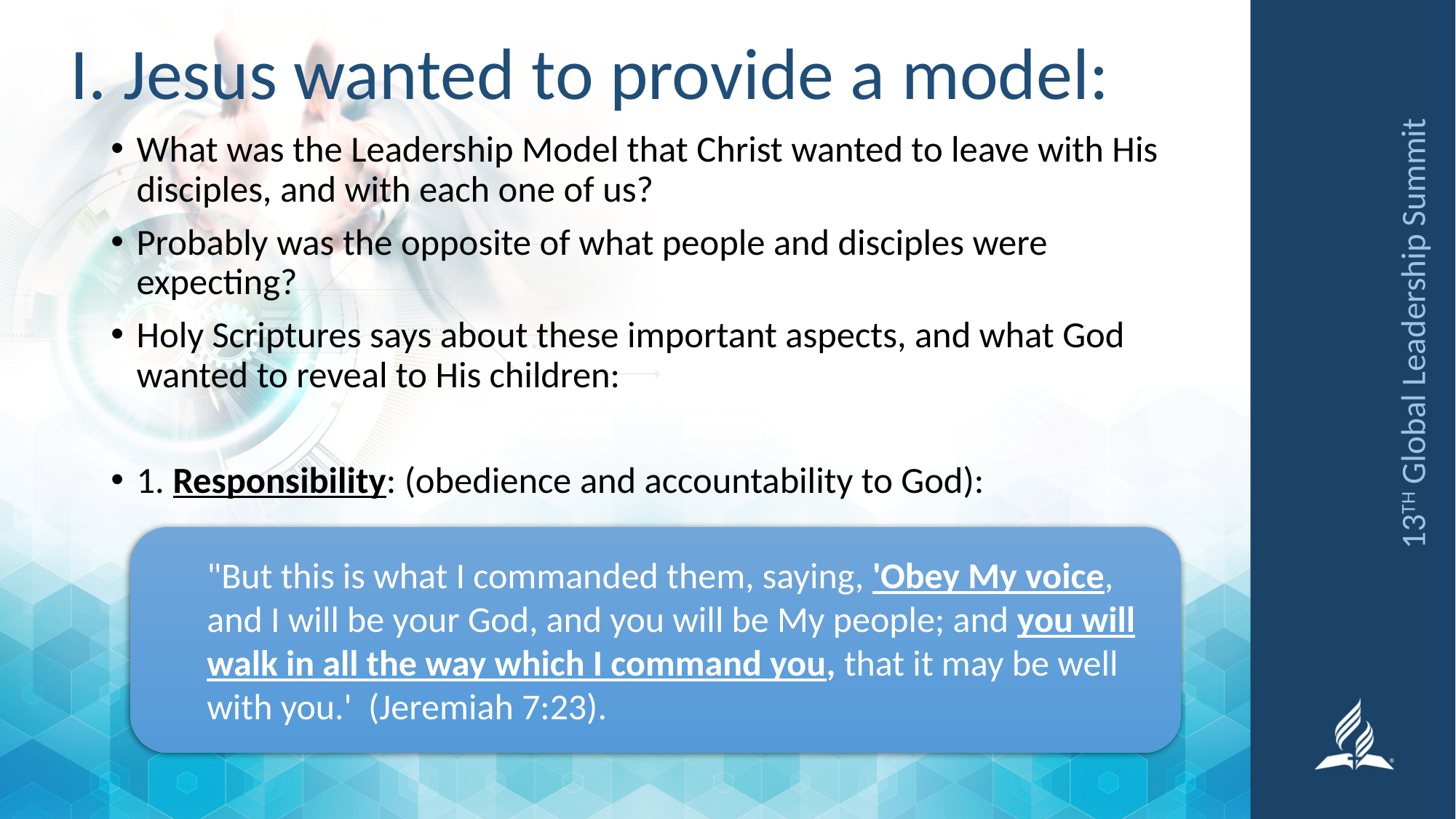

# I. Jesus wanted to provide a model:
What was the Leadership Model that Christ wanted to leave with His disciples, and with each one of us?
Probably was the opposite of what people and disciples were expecting?
Holy Scriptures says about these important aspects, and what God wanted to reveal to His children:

1. Responsibility: (obedience and accountability to God):

13TH Global Leadership Summit
"But this is what I commanded them, saying, 'Obey My voice, and I will be your God, and you will be My people; and you will walk in all the way which I command you, that it may be well with you.'  (Jeremiah 7:23).